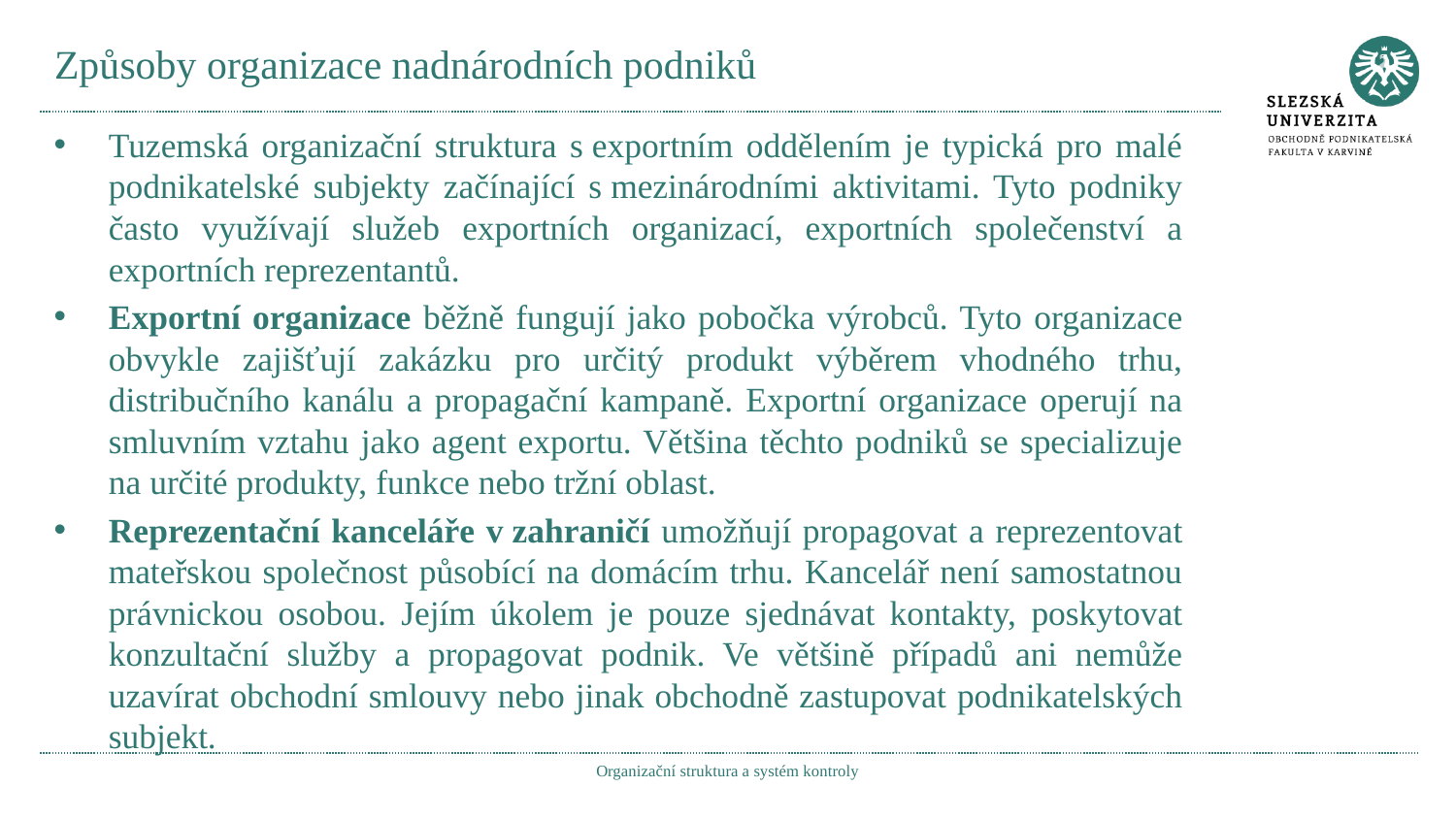

# Způsoby organizace nadnárodních podniků
Tuzemská organizační struktura s exportním oddělením je typická pro malé podnikatelské subjekty začínající s mezinárodními aktivitami. Tyto podniky často využívají služeb exportních organizací, exportních společenství a exportních reprezentantů.
Exportní organizace běžně fungují jako pobočka výrobců. Tyto organizace obvykle zajišťují zakázku pro určitý produkt výběrem vhodného trhu, distribučního kanálu a propagační kampaně. Exportní organizace operují na smluvním vztahu jako agent exportu. Většina těchto podniků se specializuje na určité produkty, funkce nebo tržní oblast.
Reprezentační kanceláře v zahraničí umožňují propagovat a reprezentovat mateřskou společnost působící na domácím trhu. Kancelář není samostatnou právnickou osobou. Jejím úkolem je pouze sjednávat kontakty, poskytovat konzultační služby a propagovat podnik. Ve většině případů ani nemůže uzavírat obchodní smlouvy nebo jinak obchodně zastupovat podnikatelských subjekt.

Organizační struktura a systém kontroly